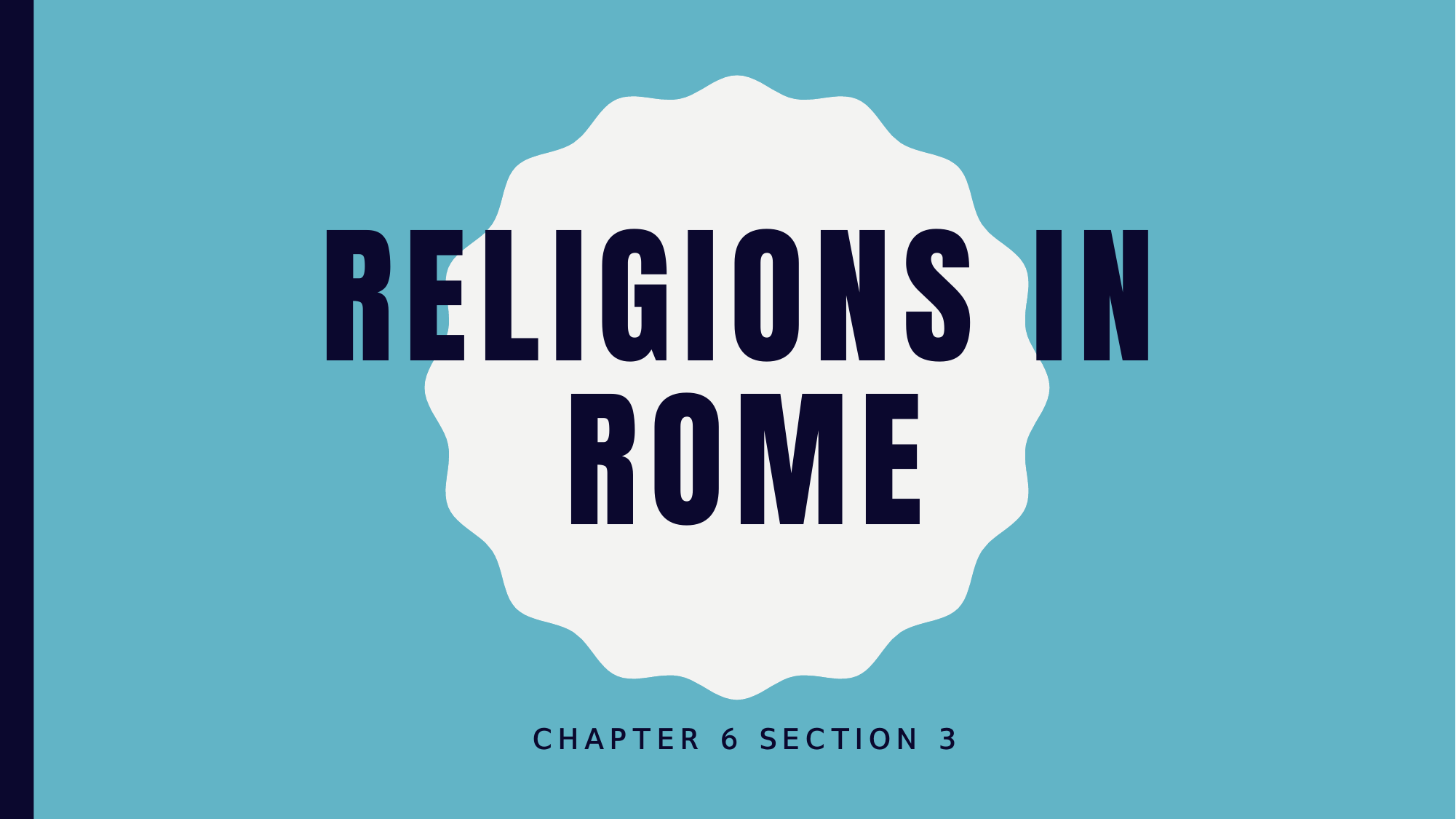

# Religions in Rome
Chapter 6 Section 3